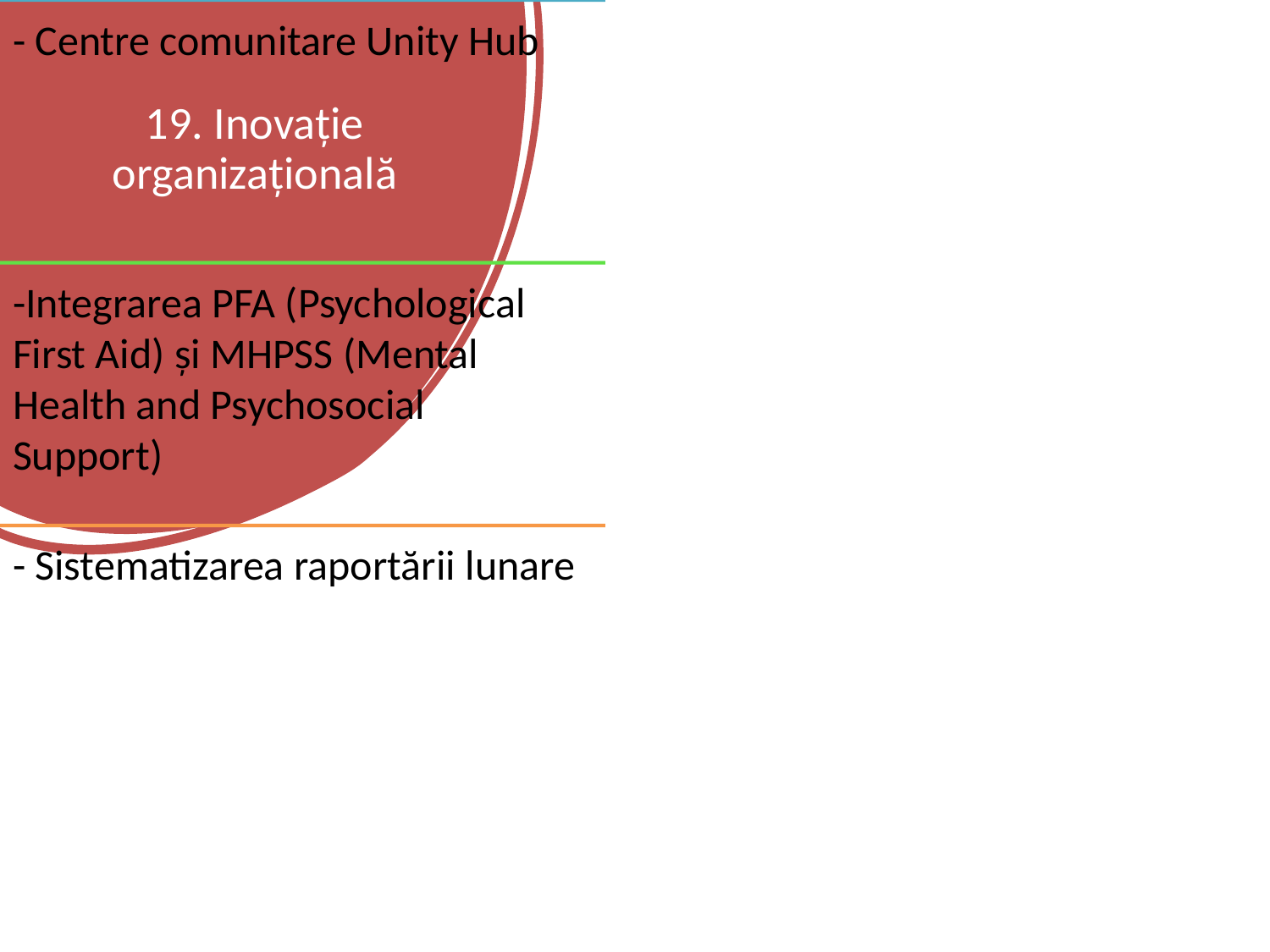

- Centre comunitare Unity Hub
-Integrarea PFA (Psychological First Aid) și MHPSS (Mental Health and Psychosocial Support)
- Sistematizarea raportării lunare
# 19. Inovație organizațională